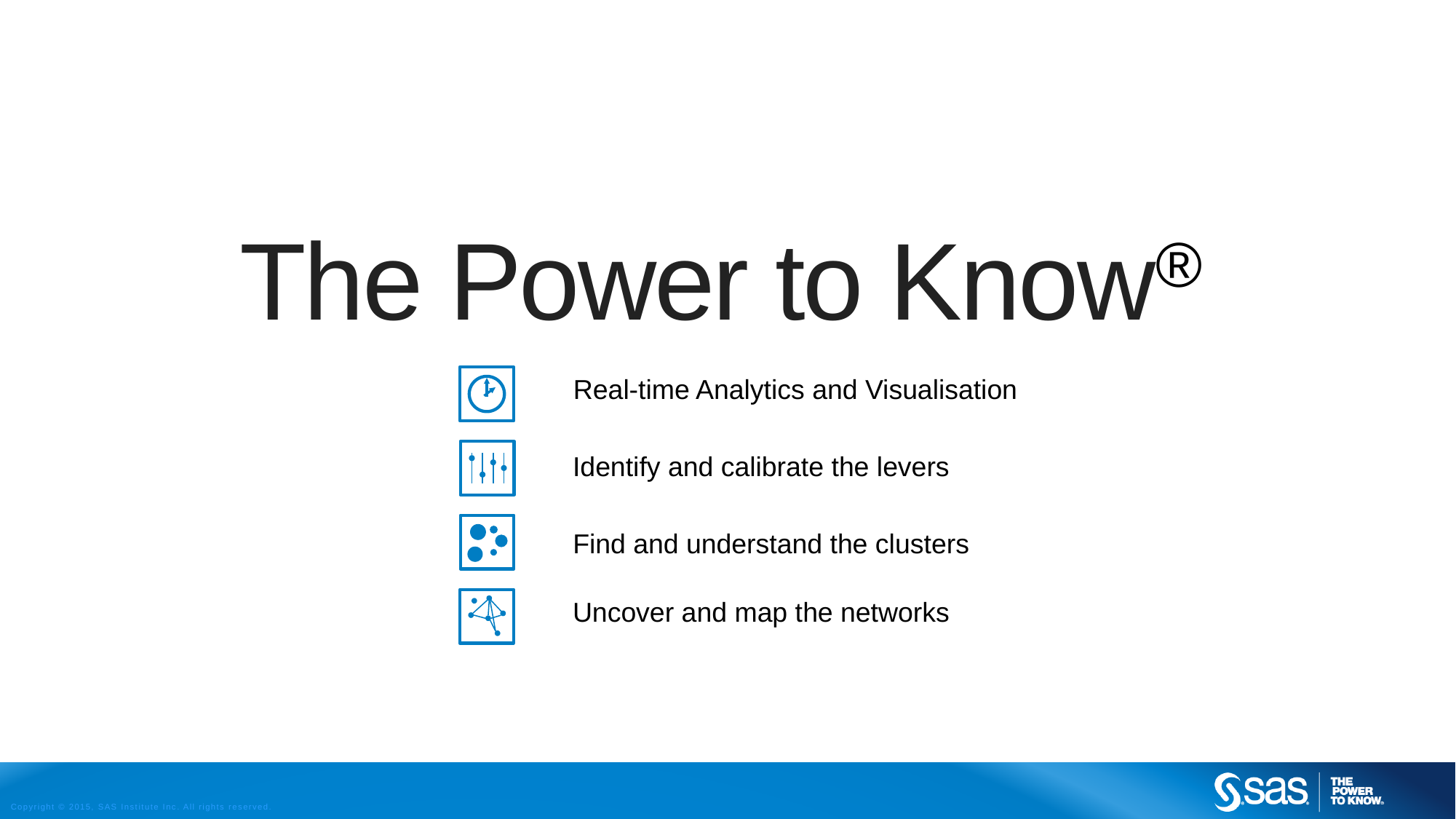

The Power to Know®

Real-time Analytics and Visualisation

Identify and calibrate the levers

Find and understand the clusters
Uncover and map the networks